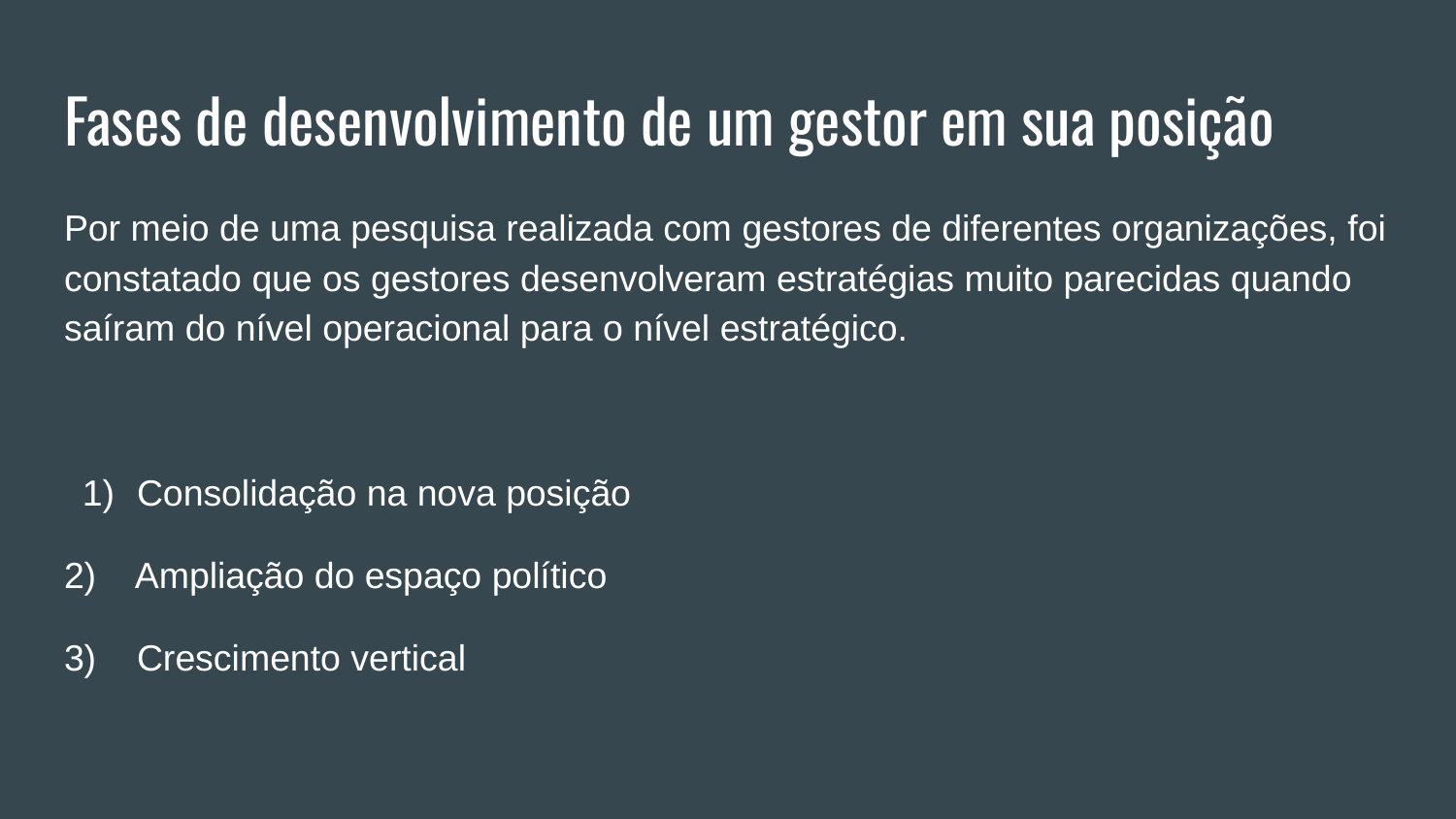

# Fases de desenvolvimento de um gestor em sua posição
Por meio de uma pesquisa realizada com gestores de diferentes organizações, foi constatado que os gestores desenvolveram estratégias muito parecidas quando saíram do nível operacional para o nível estratégico.

Consolidação na nova posição
2)    Ampliação do espaço político
3)    Crescimento vertical